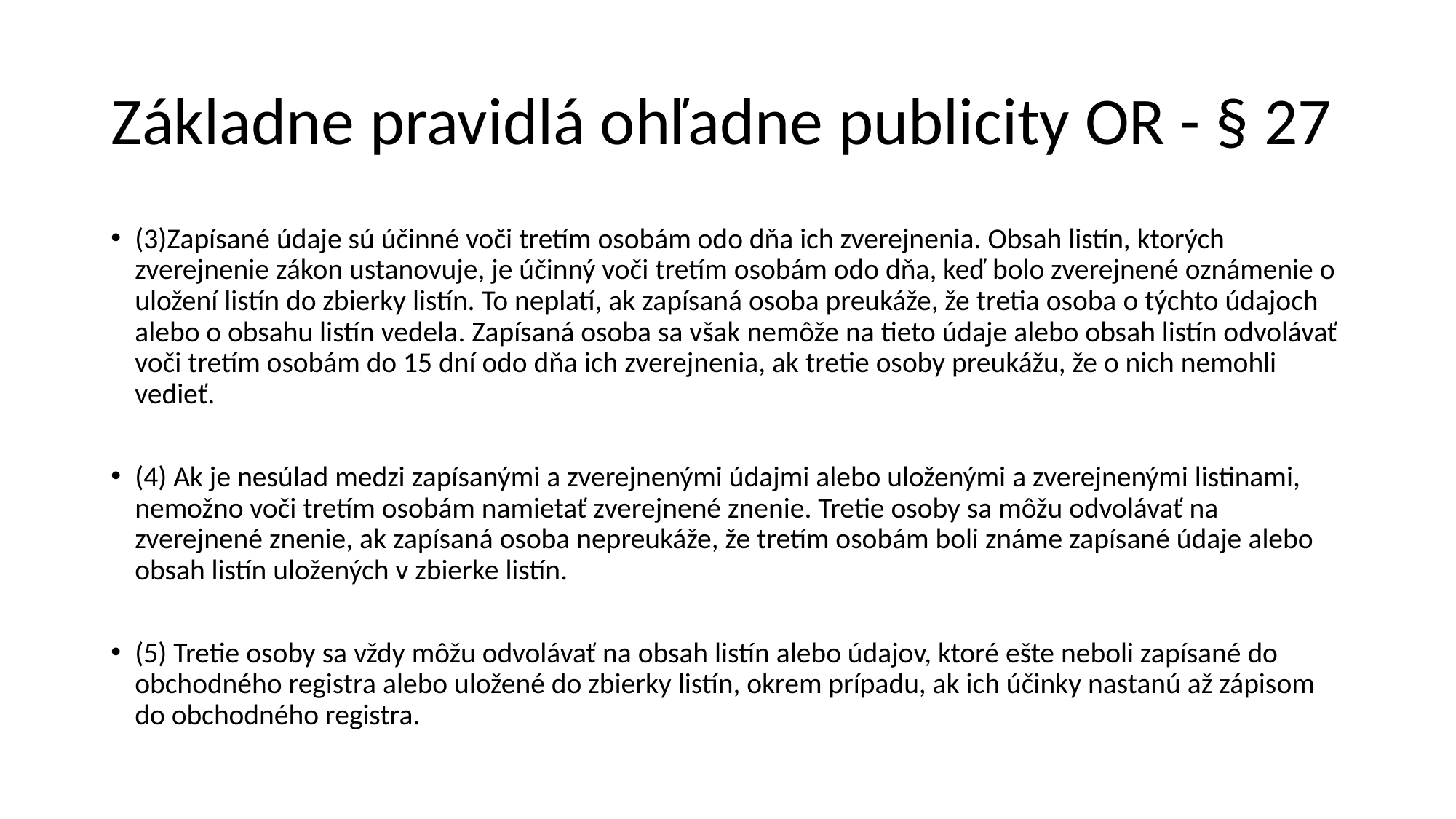

# Základne pravidlá ohľadne publicity OR - § 27
(3)Zapísané údaje sú účinné voči tretím osobám odo dňa ich zverejnenia. Obsah listín, ktorých zverejnenie zákon ustanovuje, je účinný voči tretím osobám odo dňa, keď bolo zverejnené oznámenie o uložení listín do zbierky listín. To neplatí, ak zapísaná osoba preukáže, že tretia osoba o týchto údajoch alebo o obsahu listín vedela. Zapísaná osoba sa však nemôže na tieto údaje alebo obsah listín odvolávať voči tretím osobám do 15 dní odo dňa ich zverejnenia, ak tretie osoby preukážu, že o nich nemohli vedieť.

(4) Ak je nesúlad medzi zapísanými a zverejnenými údajmi alebo uloženými a zverejnenými listinami, nemožno voči tretím osobám namietať zverejnené znenie. Tretie osoby sa môžu odvolávať na zverejnené znenie, ak zapísaná osoba nepreukáže, že tretím osobám boli známe zapísané údaje alebo obsah listín uložených v zbierke listín.

(5) Tretie osoby sa vždy môžu odvolávať na obsah listín alebo údajov, ktoré ešte neboli zapísané do obchodného registra alebo uložené do zbierky listín, okrem prípadu, ak ich účinky nastanú až zápisom do obchodného registra.